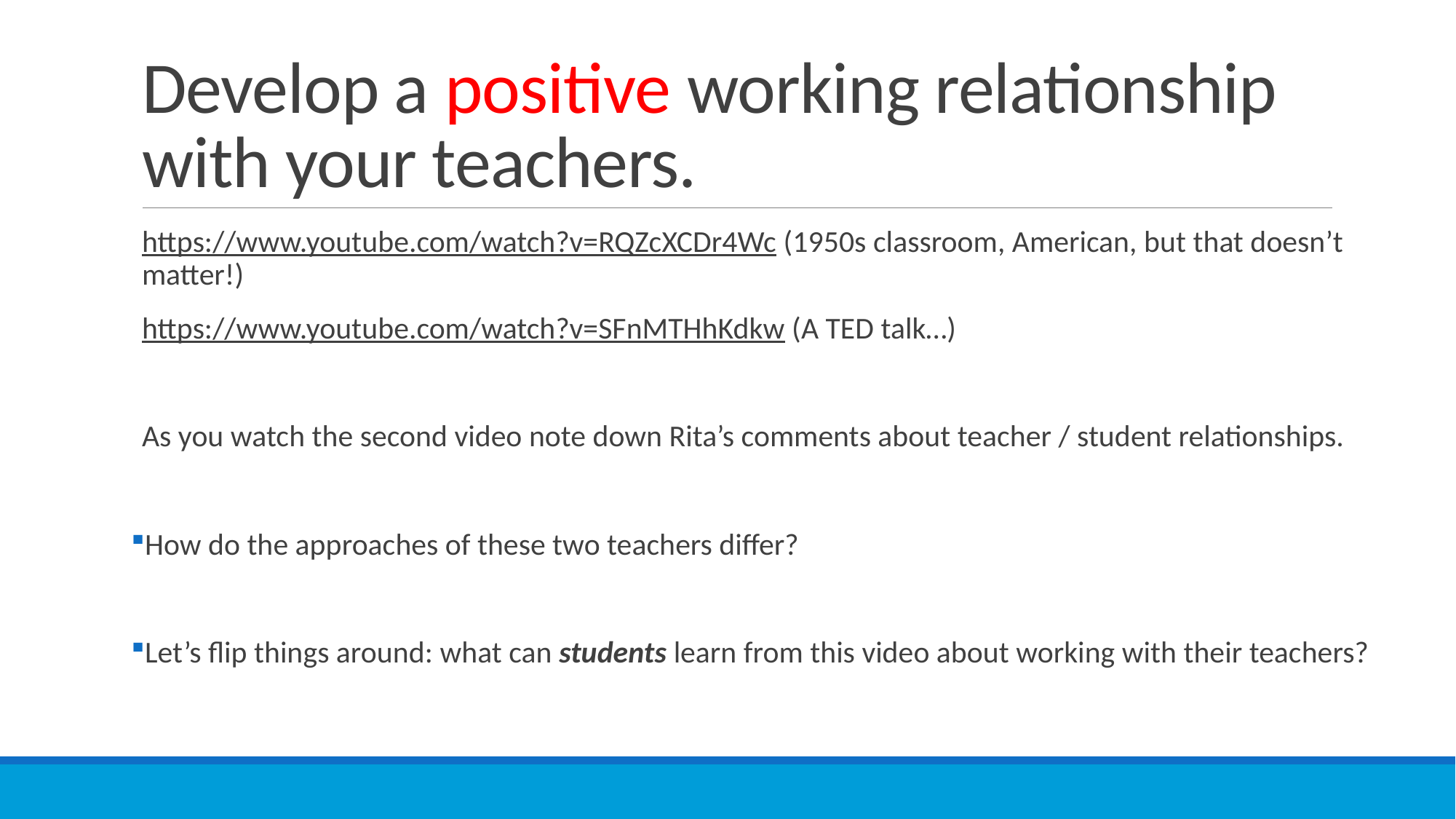

# Develop a positive working relationship with your teachers.
https://www.youtube.com/watch?v=RQZcXCDr4Wc (1950s classroom, American, but that doesn’t matter!)
https://www.youtube.com/watch?v=SFnMTHhKdkw (A TED talk…)

As you watch the second video note down Rita’s comments about teacher / student relationships.

How do the approaches of these two teachers differ?

Let’s flip things around: what can students learn from this video about working with their teachers?